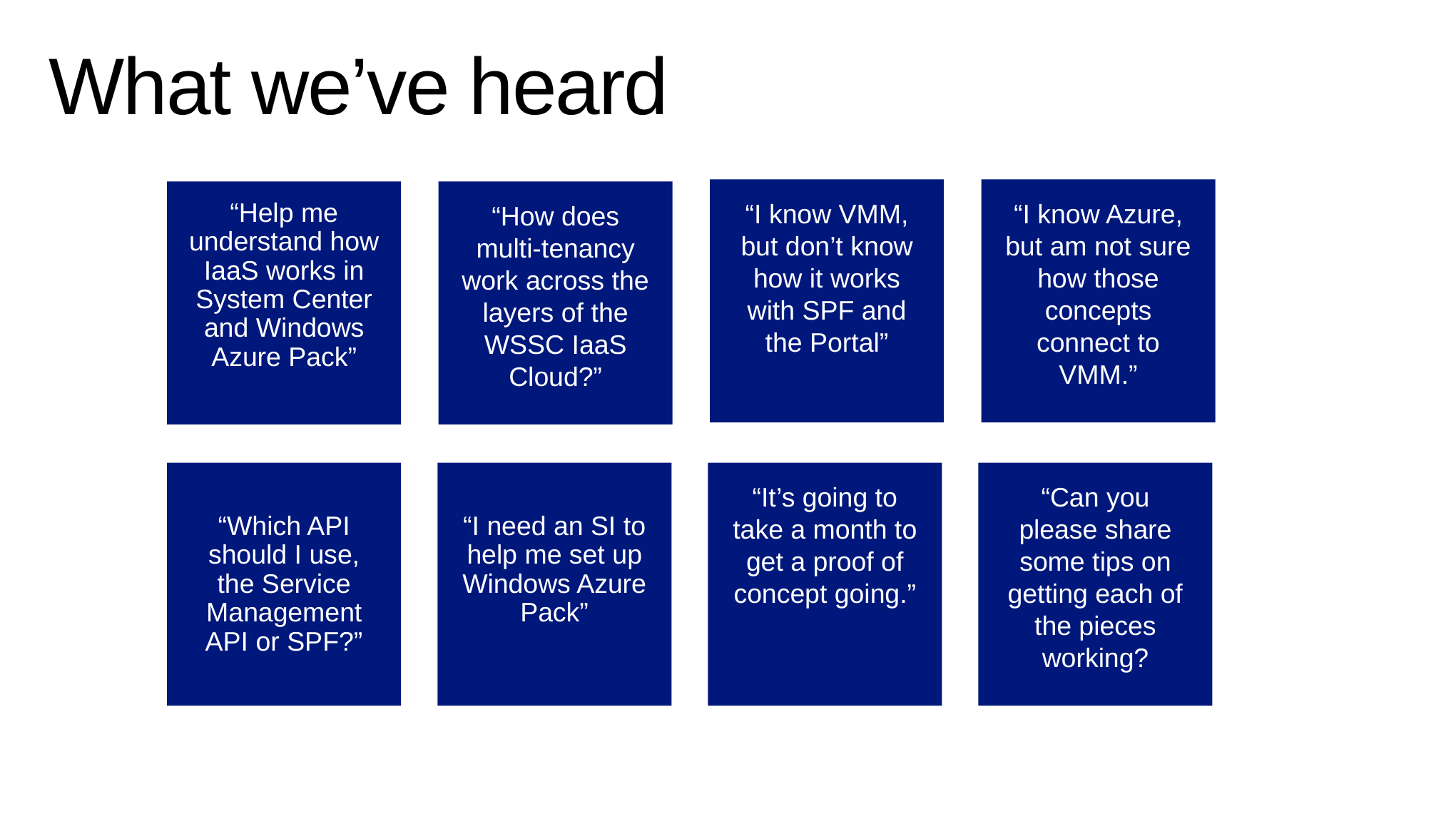

# What we’ve heard
“I know VMM, but don’t know how it works with SPF and the Portal”
“I know Azure, but am not sure how those concepts connect to VMM.”
“Help me understand how IaaS works in System Center and Windows Azure Pack”
“How does multi-tenancy work across the layers of the WSSC IaaS Cloud?”

“Which API should I use, the Service Management API or SPF?”

“I need an SI to help me set up Windows Azure Pack”
“It’s going to take a month to get a proof of concept going.”
“Can you please share some tips on getting each of the pieces working?